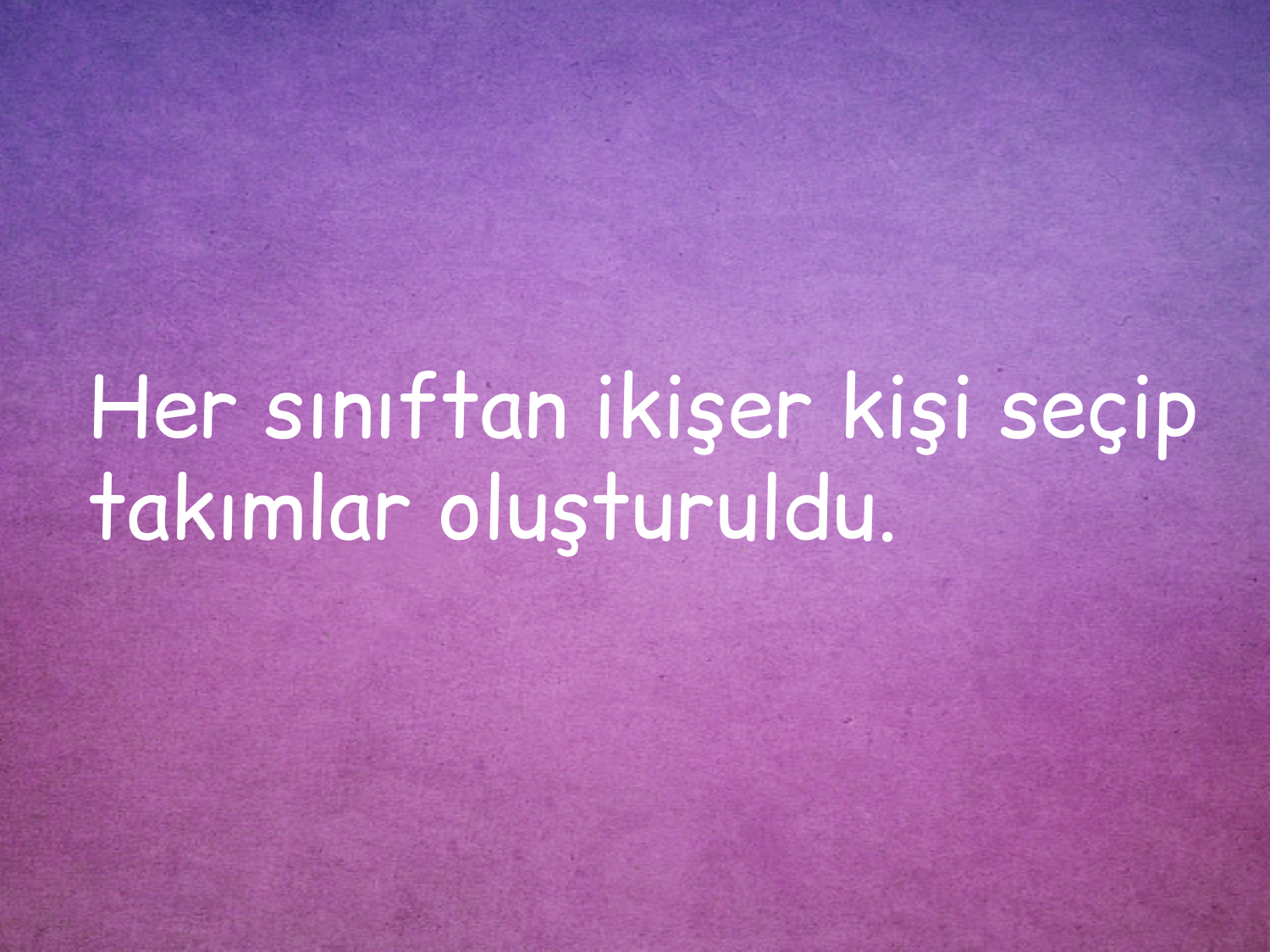

Her sınıftan ikişer kişi seçip takımlar oluşturuldu.